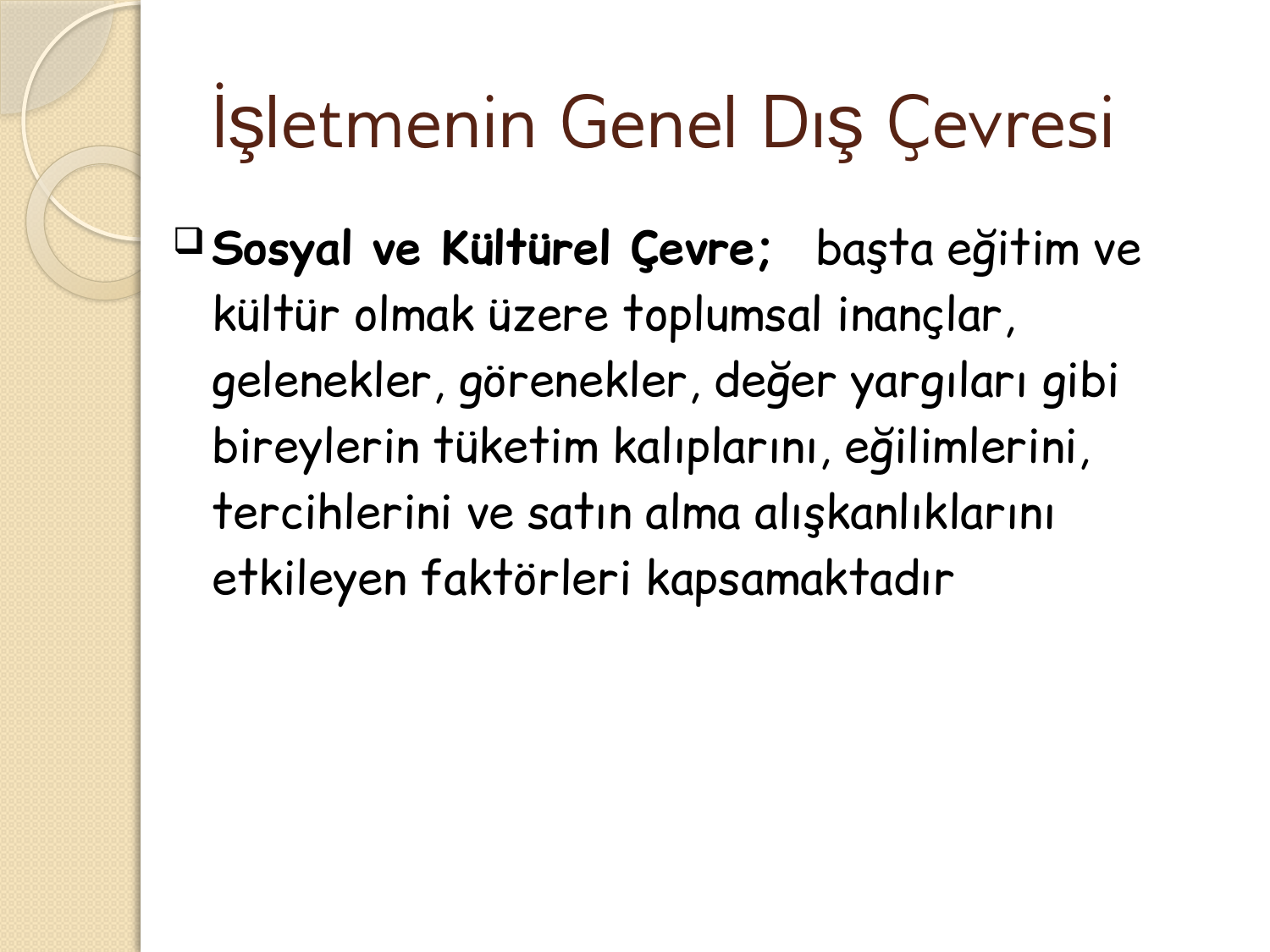

# İşletmenin Genel Dış Çevresi
Sosyal ve Kültürel Çevre;  başta eğitim ve kültür olmak üzere toplumsal inançlar, gelenekler, görenekler, değer yargıları gibi bireylerin tüketim kalıplarını, eğilimlerini, tercihlerini ve satın alma alışkanlıklarını etkileyen faktörleri kapsamaktadır